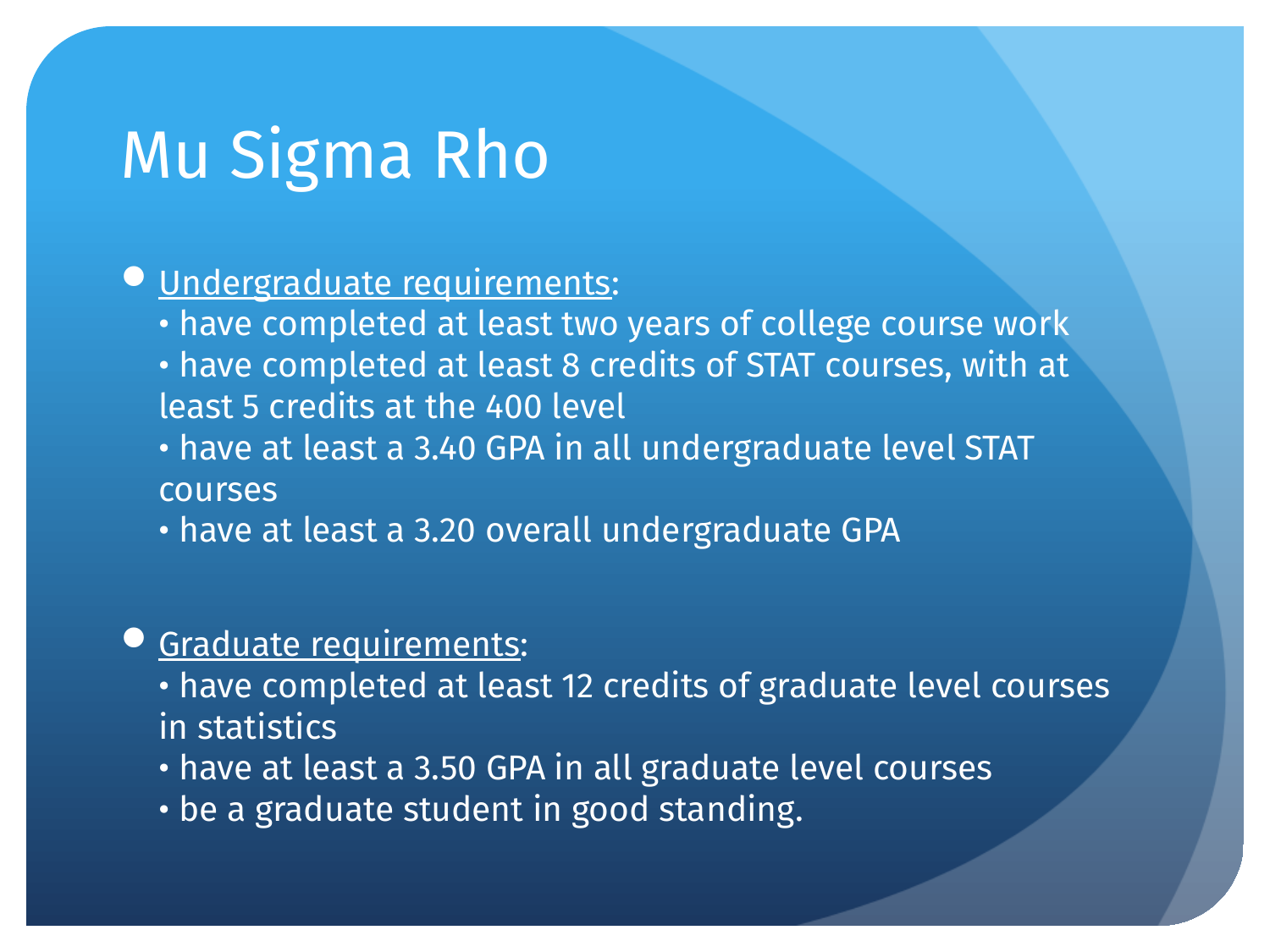

# Mu Sigma Rho
Undergraduate requirements:
• have completed at least two years of college course work
• have completed at least 8 credits of STAT courses, with at least 5 credits at the 400 level
• have at least a 3.40 GPA in all undergraduate level STAT courses
• have at least a 3.20 overall undergraduate GPA
Graduate requirements:
• have completed at least 12 credits of graduate level courses in statistics
• have at least a 3.50 GPA in all graduate level courses
• be a graduate student in good standing.